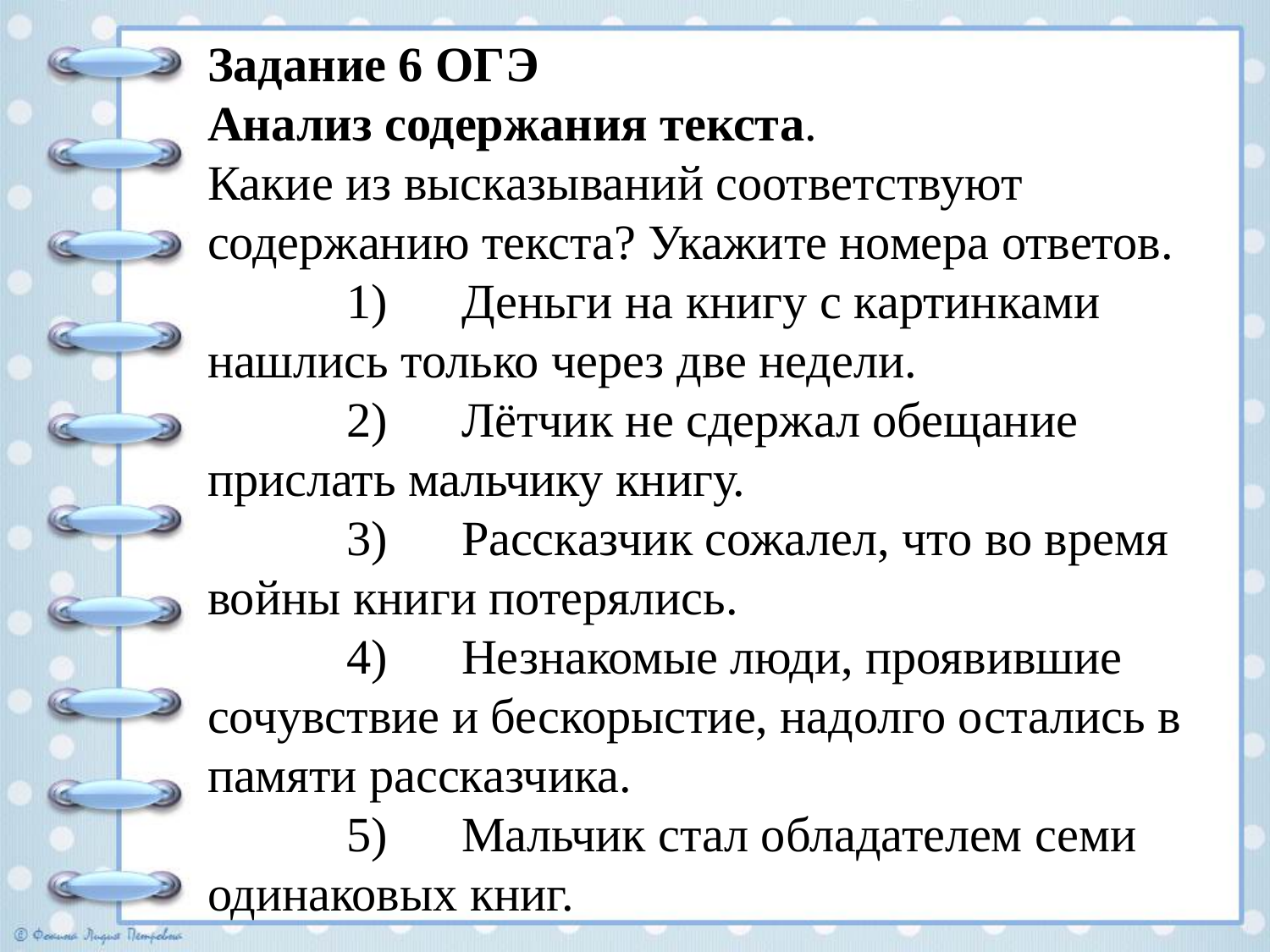

Задание 6 ОГЭ
Анализ содержания текста.
Какие из высказываний соответствуют содержанию текста? Укажите номера ответов.
  	 1) 	Деньги на книгу с картинками нашлись только через две недели.
  	 2) 	Лётчик не сдержал обещание прислать мальчику книгу.
  	 3) 	Рассказчик сожалел, что во время войны книги потерялись.
  	 4) 	Незнакомые люди, проявившие сочувствие и бескорыстие, надолго остались в памяти рассказчика.
  	 5) 	Мальчик стал обладателем семи одинаковых книг.